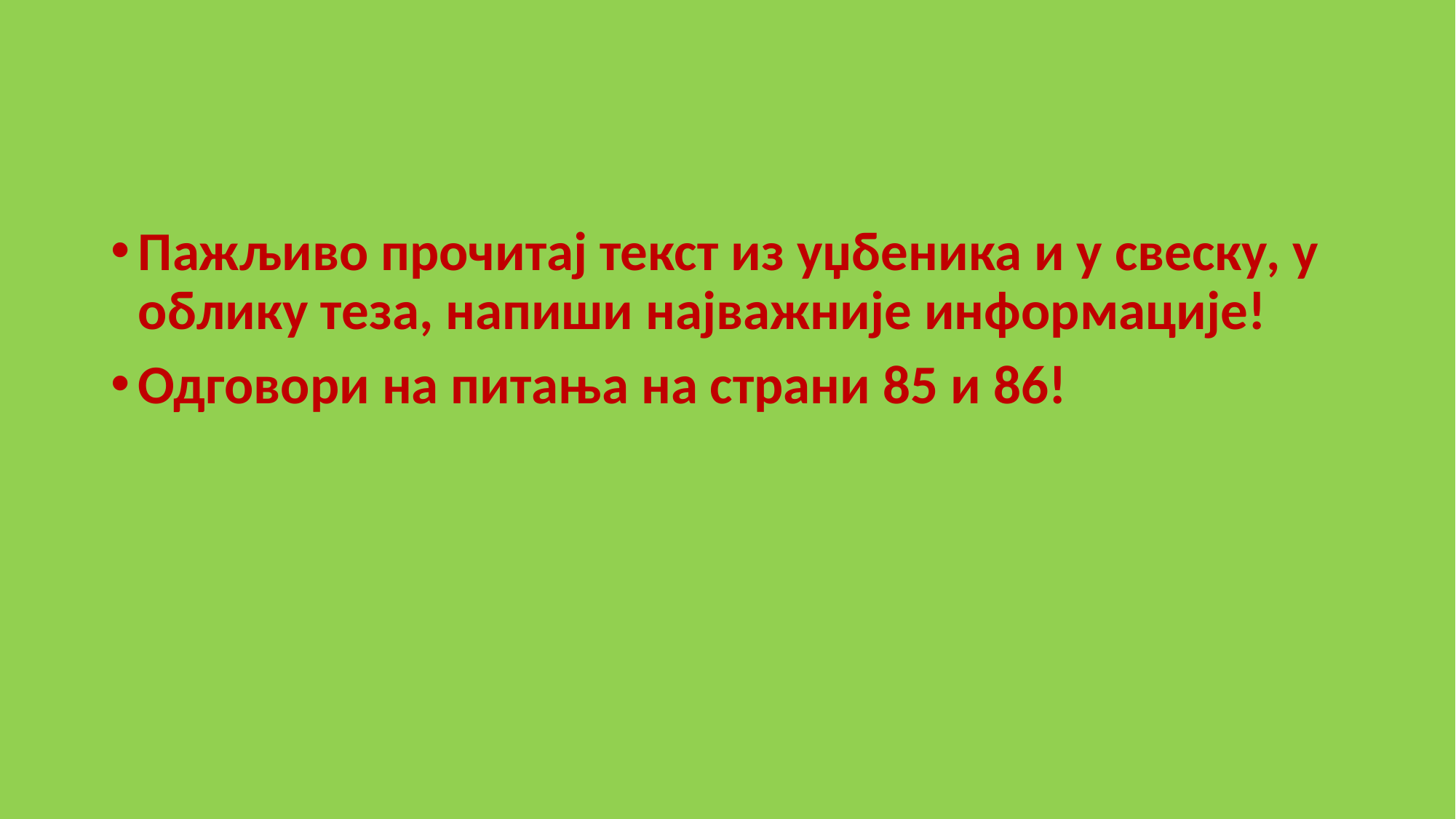

Пажљиво прочитај текст из уџбеника и у свеску, у облику теза, напиши најважније информације!
Одговори на питања на страни 85 и 86!